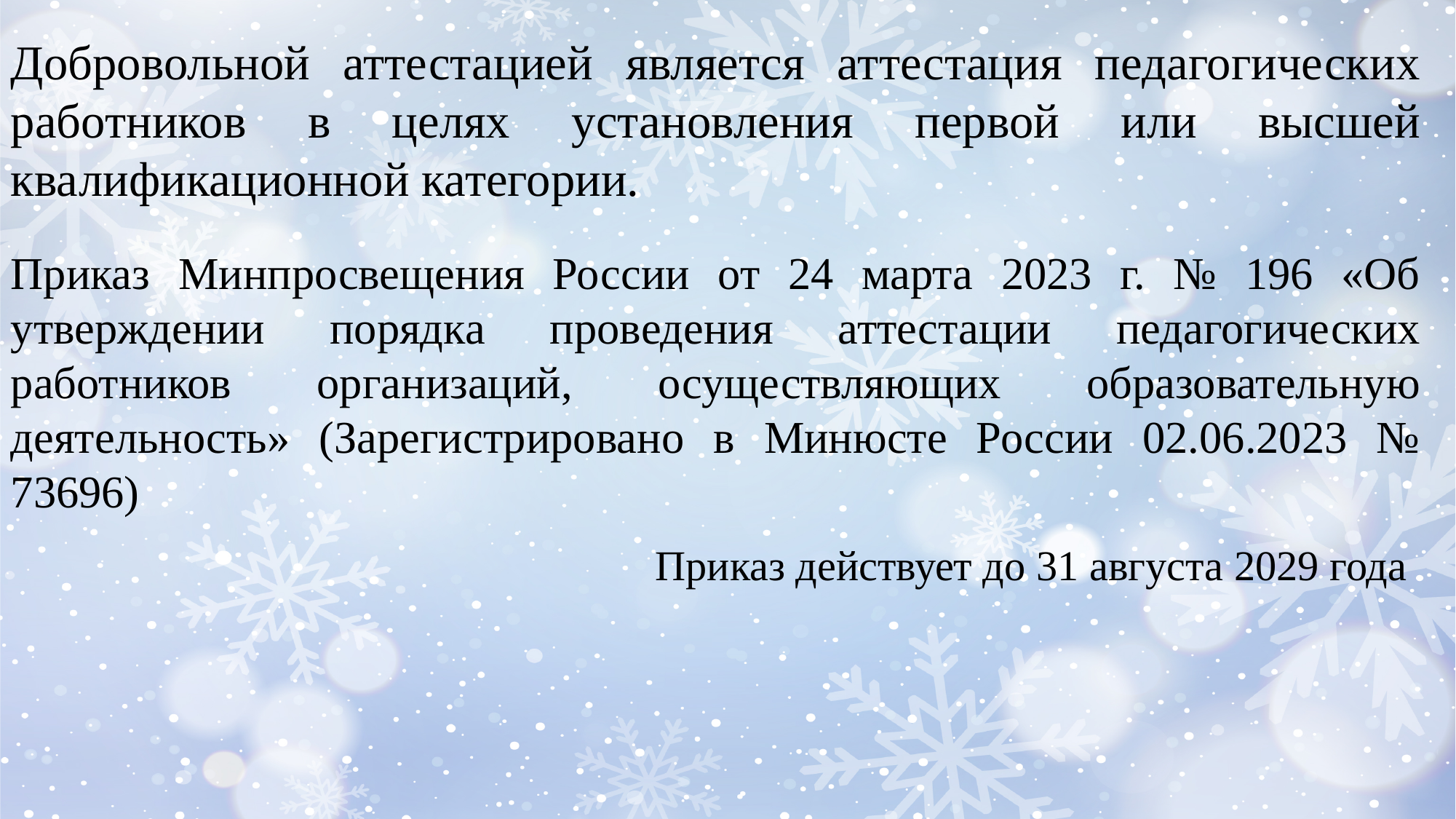

Добровольной аттестацией является аттестация педагогических работников в целях установления первой или высшей квалификационной категории.
Приказ Минпросвещения России от 24 марта 2023 г. № 196 «Об утверждении порядка проведения аттестации педагогических работников организаций, осуществляющих образовательную деятельность» (Зарегистрировано в Минюсте России 02.06.2023 № 73696)
Приказ действует до 31 августа 2029 года